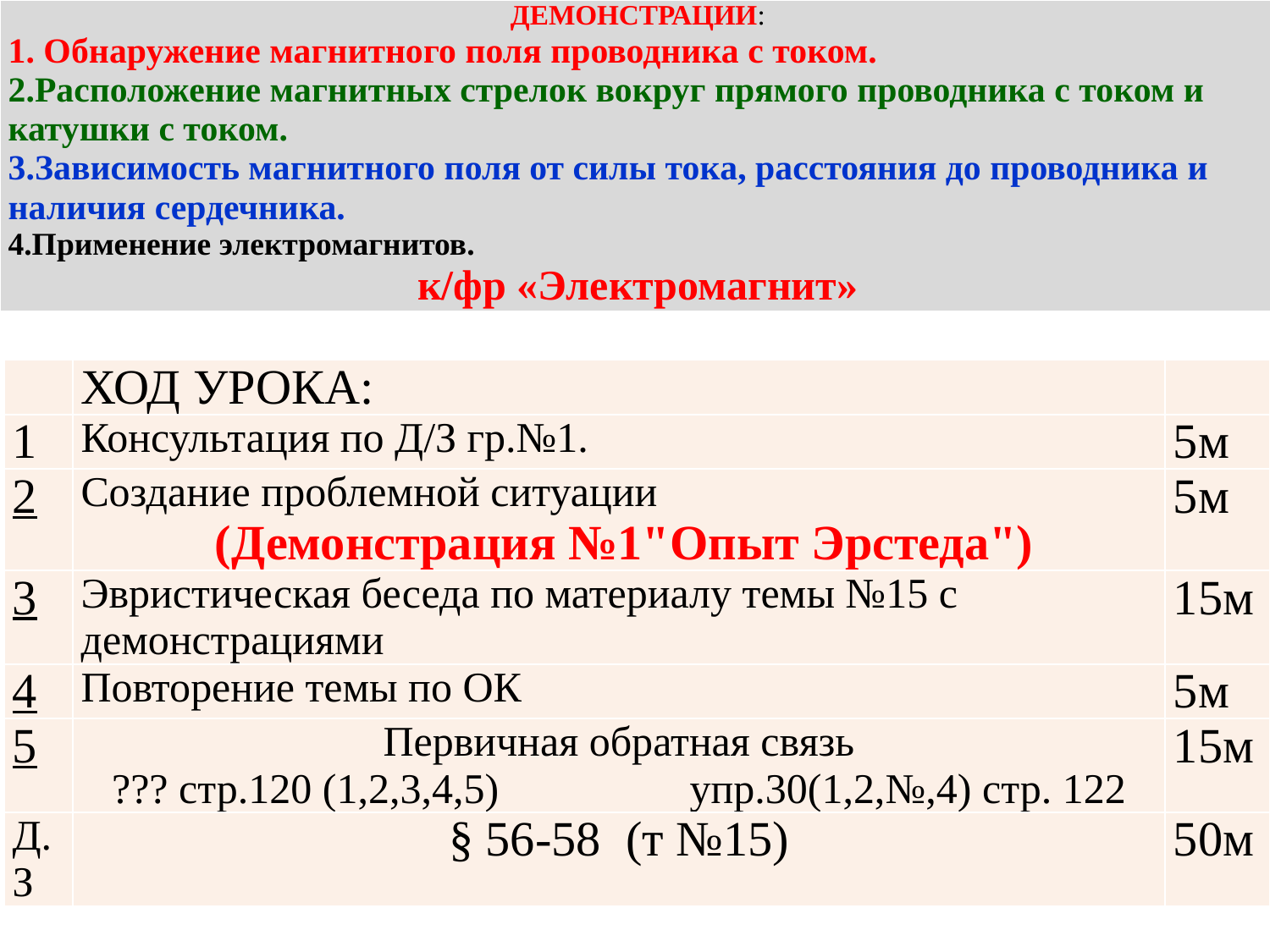

| ДЕМОНСТРАЦИИ: 1. Обнаружение магнитного поля проводника с током. 2.Расположение магнитных стрелок вокруг прямого проводника с током и катушки с током. 3.Зависимость магнитного поля от силы тока, расстояния до проводника и наличия сердечника. 4.Применение электромагнитов. к/фр «Электромагнит» |
| --- |
|  | ХОД УРОКА: |  |
| --- | --- | --- |
| 1 | Консультация по Д/З гр.№1. | 5м |
| 2 | Создание проблемной ситуации (Демонстрация №1"Опыт Эрстеда") | 5м |
| 3 | Эвристическая беседа по материалу темы №15 с демонстрациями | 15м |
| 4 | Повторение темы по ОК | 5м |
| 5 | Первичная обратная связь ??? стр.120 (1,2,3,4,5) упр.30(1,2,№,4) стр. 122 | 15м |
| д.з | § 56-58 (т №15) | 50м |